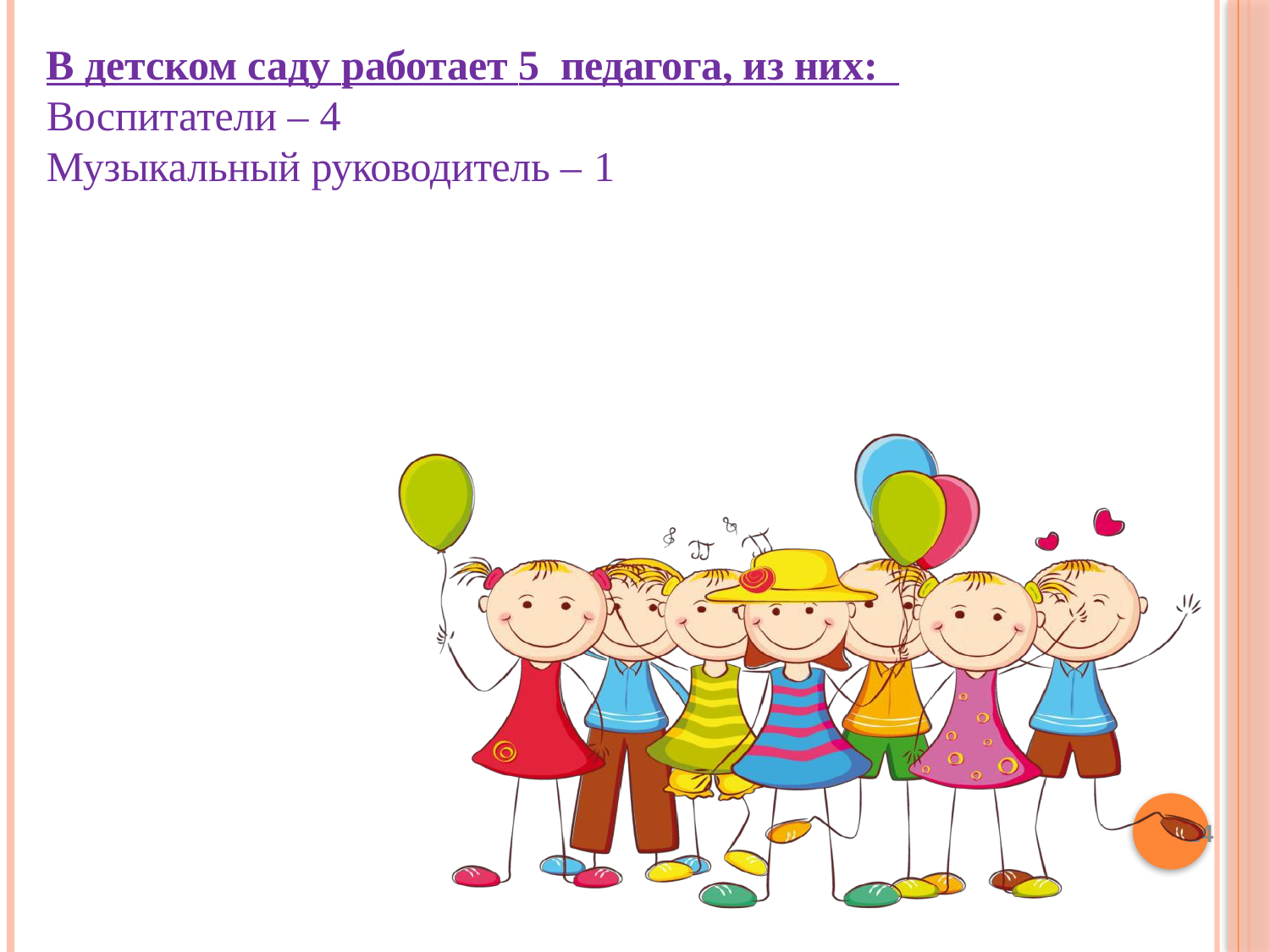

В детском саду работает 5  педагога, из них:
Воспитатели – 4
Музыкальный руководитель – 1

14